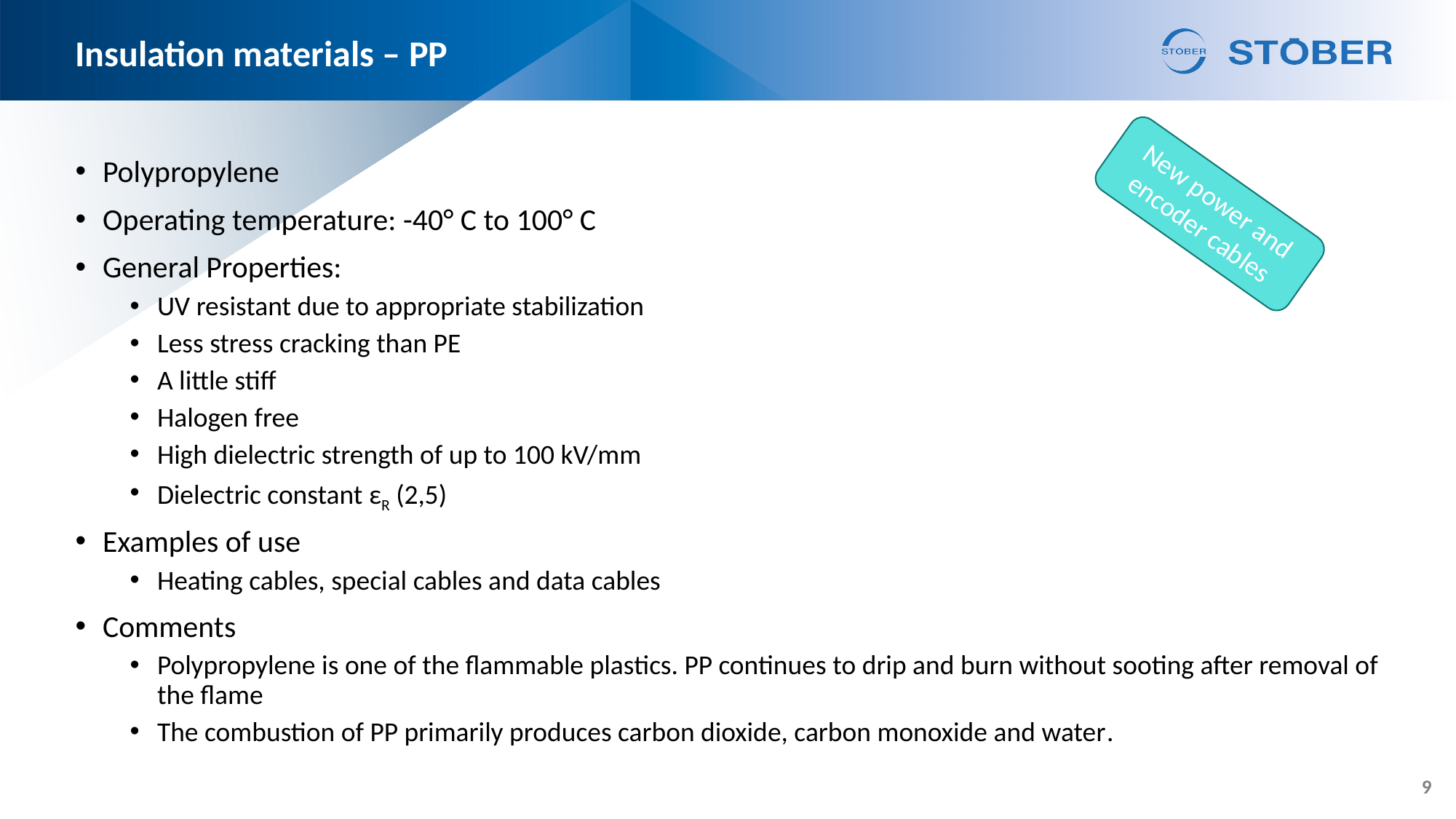

# Insulation materials – PP
Polypropylene
Operating temperature: -40° C to 100° C
General Properties:
UV resistant due to appropriate stabilization
Less stress cracking than PE
A little stiff
Halogen free
High dielectric strength of up to 100 kV/mm
Dielectric constant εR (2,5)
Examples of use
Heating cables, special cables and data cables
Comments
Polypropylene is one of the flammable plastics. PP continues to drip and burn without sooting after removal of the flame
The combustion of PP primarily produces carbon dioxide, carbon monoxide and water.

New power and encoder cables